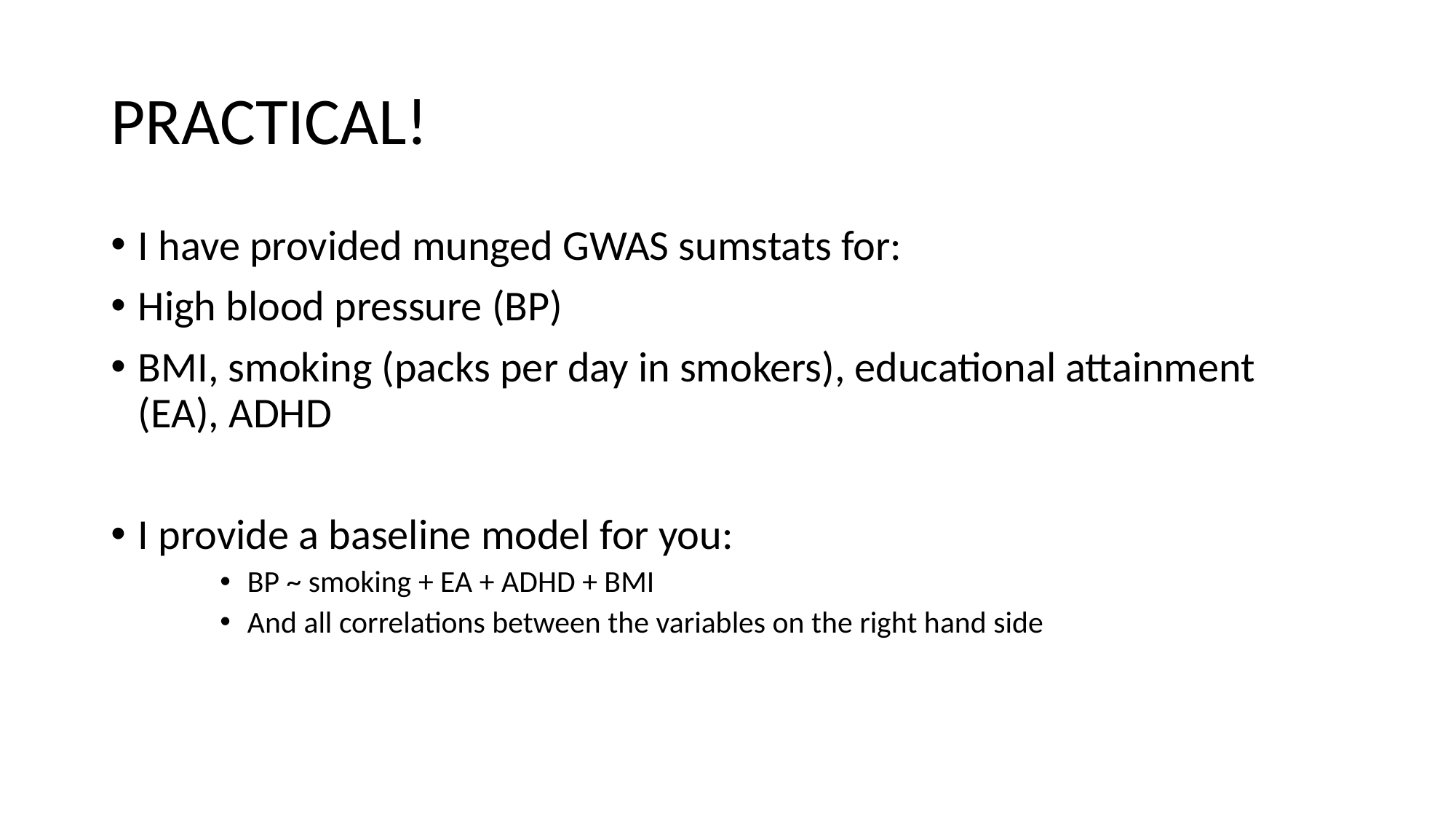

# PRACTICAL!
I have provided munged GWAS sumstats for:
High blood pressure (BP)
BMI, smoking (packs per day in smokers), educational attainment (EA), ADHD

I provide a baseline model for you:
BP ~ smoking + EA + ADHD + BMI
And all correlations between the variables on the right hand side